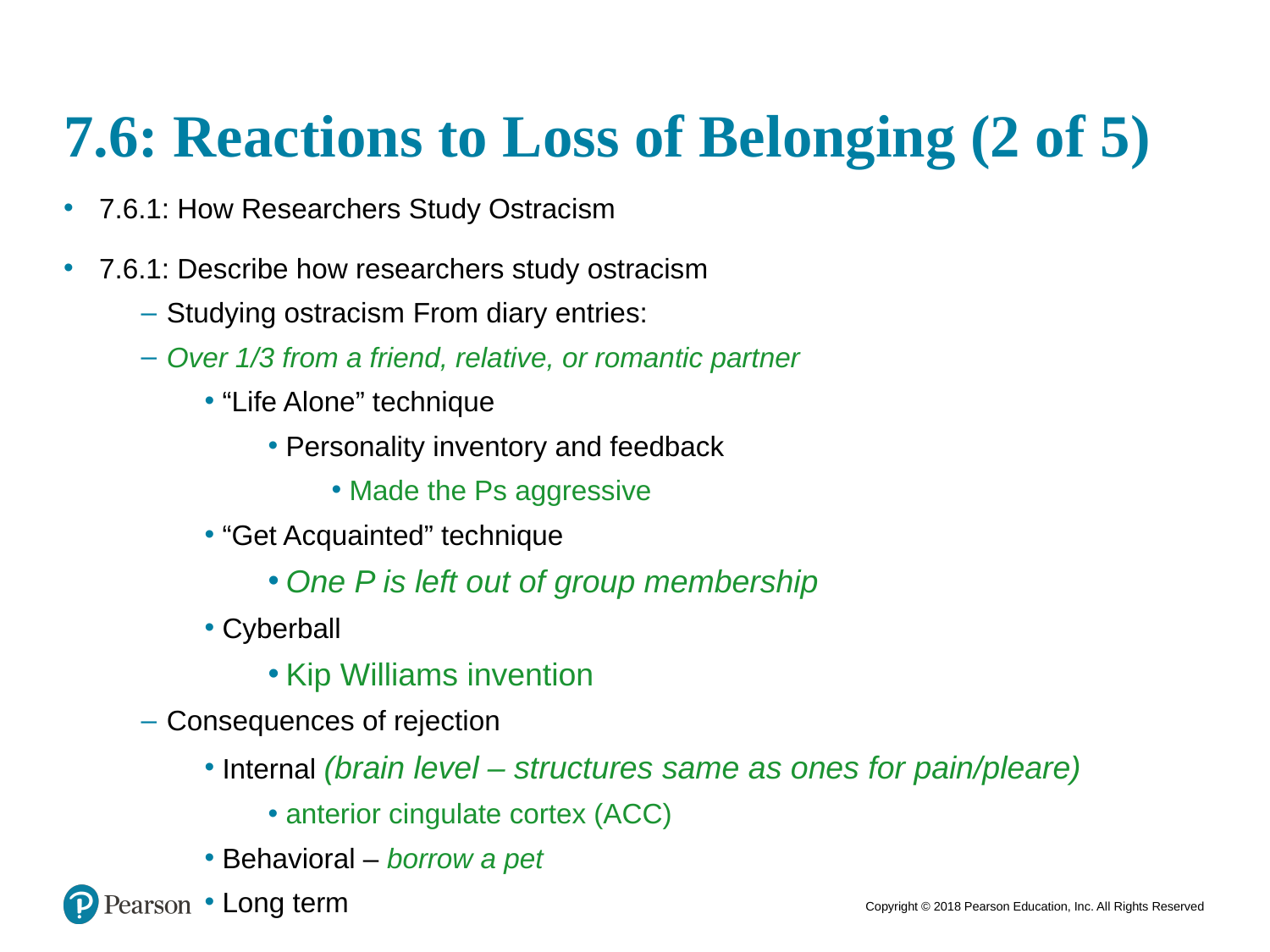

# 7.6: Reactions to Loss of Belonging (2 of 5)
7.6.1: How Researchers Study Ostracism
7.6.1: Describe how researchers study ostracism
Studying ostracism From diary entries:
Over 1/3 from a friend, relative, or romantic partner
“Life Alone” technique
Personality inventory and feedback
Made the Ps aggressive
“Get Acquainted” technique
One P is left out of group membership
Cyberball
Kip Williams invention
Consequences of rejection
Internal (brain level – structures same as ones for pain/pleare)
anterior cingulate cortex (ACC)
Behavioral – borrow a pet
Long term